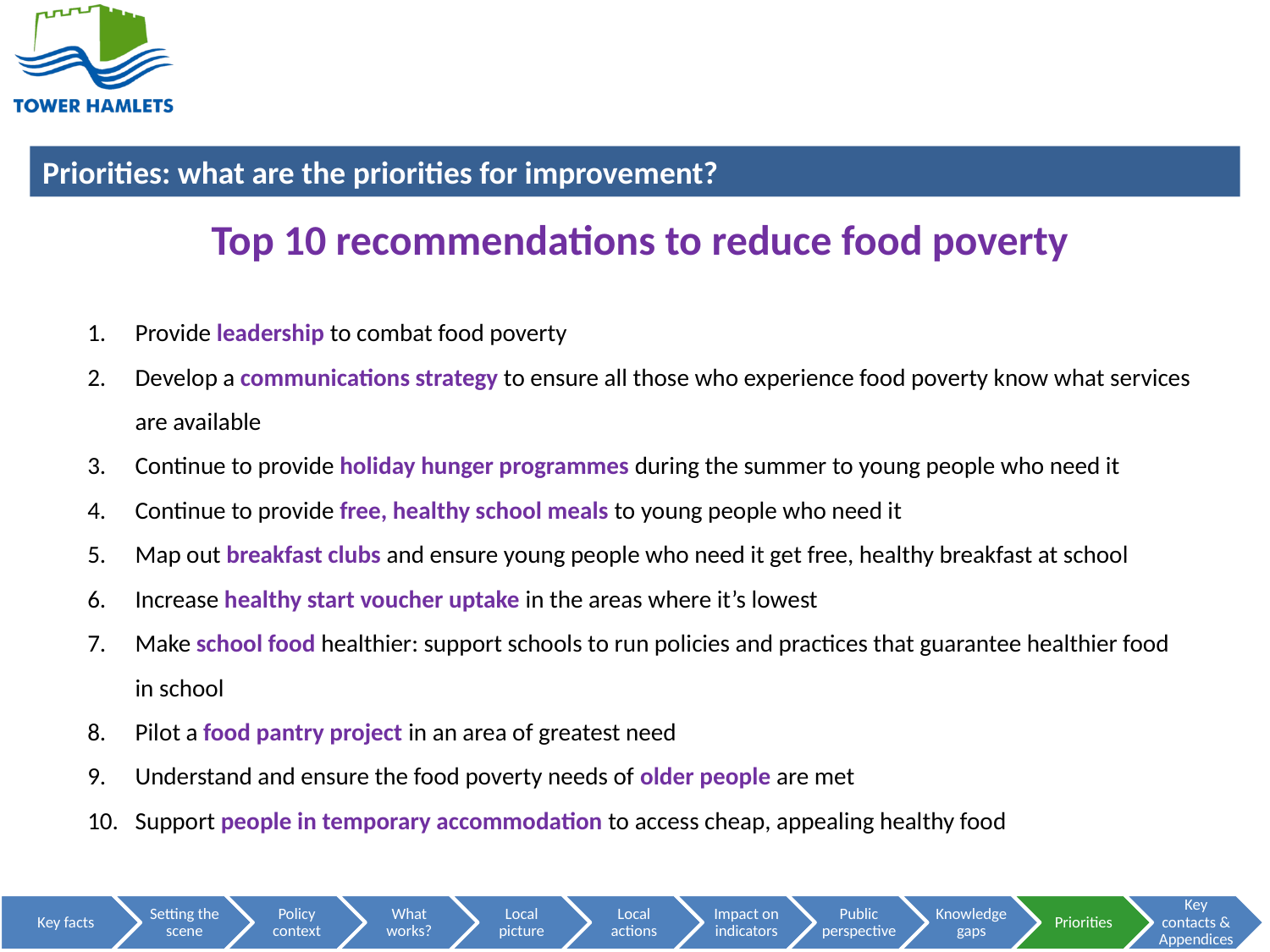

SUMMARY OF THE TOP 10 PRIORITIES
Top 10 recommendations to reduce food poverty

Provide leadership to combat food poverty
Develop a communications strategy to ensure all those who experience food poverty know what services are available
Continue to provide holiday hunger programmes during the summer to young people who need it
Continue to provide free, healthy school meals to young people who need it
Map out breakfast clubs and ensure young people who need it get free, healthy breakfast at school
Increase healthy start voucher uptake in the areas where it’s lowest
Make school food healthier: support schools to run policies and practices that guarantee healthier food in school
Pilot a food pantry project in an area of greatest need
Understand and ensure the food poverty needs of older people are met
Support people in temporary accommodation to access cheap, appealing healthy food